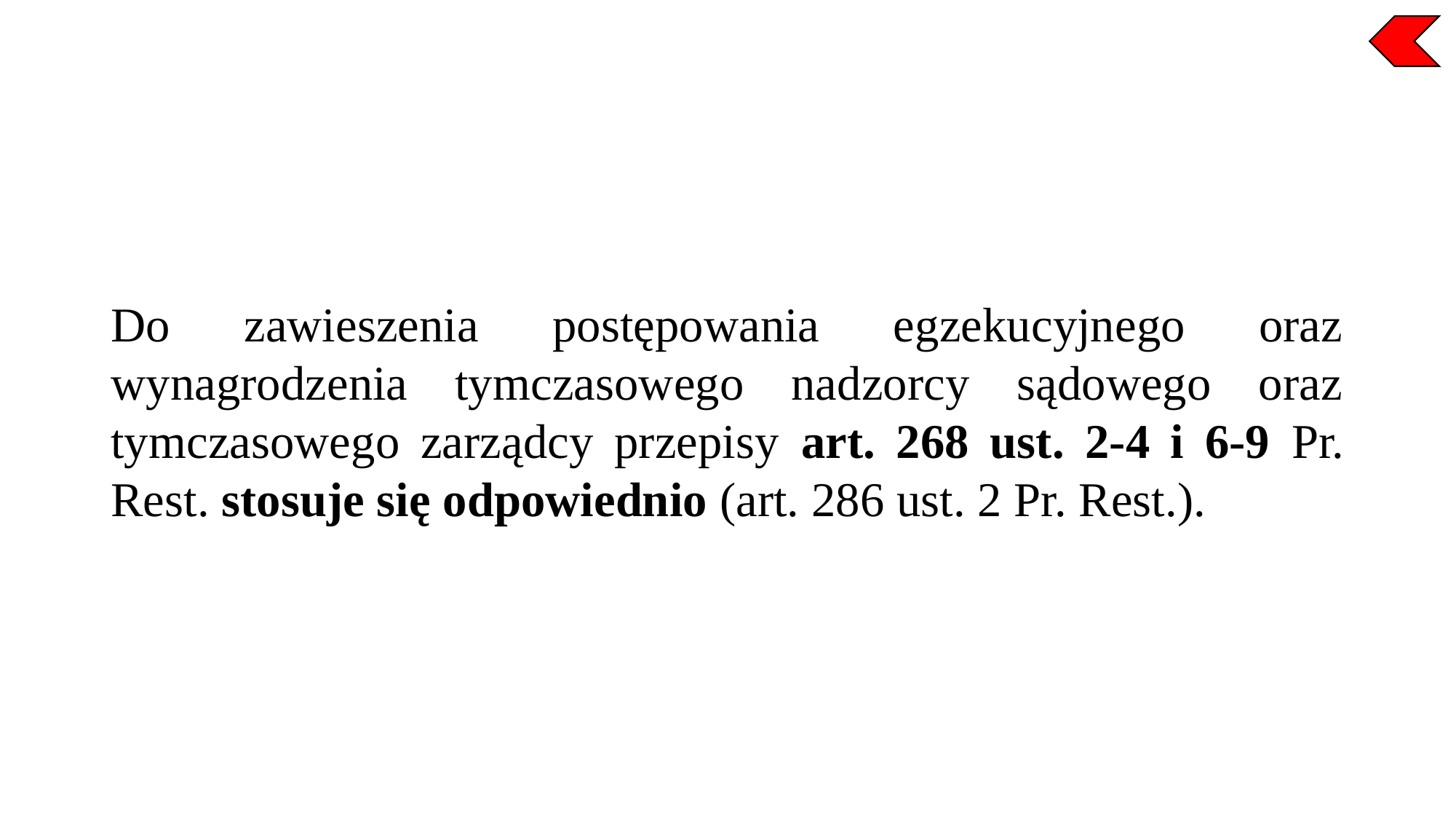

Do zawieszenia postępowania egzekucyjnego oraz wynagrodzenia tymczasowego nadzorcy sądowego oraz tymczasowego zarządcy przepisy art. 268 ust. 2-4 i 6-9 Pr. Rest. stosuje się odpowiednio (art. 286 ust. 2 Pr. Rest.).